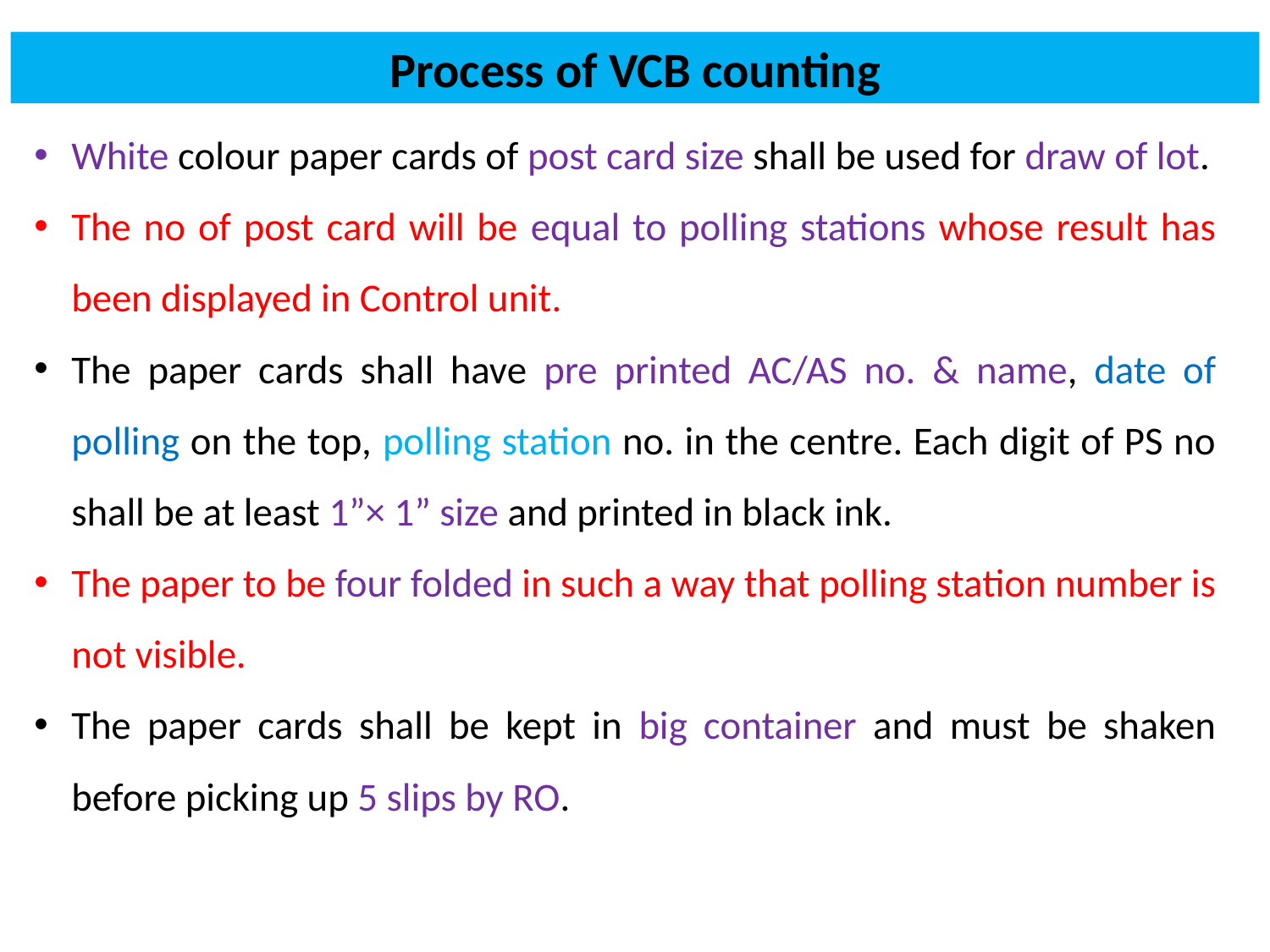

Process of VCB counting
White colour paper cards of post card size shall be used for draw of lot.
The no of post card will be equal to polling stations whose result has been displayed in Control unit.
The paper cards shall have pre printed AC/AS no. & name, date of polling on the top, polling station no. in the centre. Each digit of PS no shall be at least 1”× 1” size and printed in black ink.
The paper to be four folded in such a way that polling station number is not visible.
The paper cards shall be kept in big container and must be shaken before picking up 5 slips by RO.